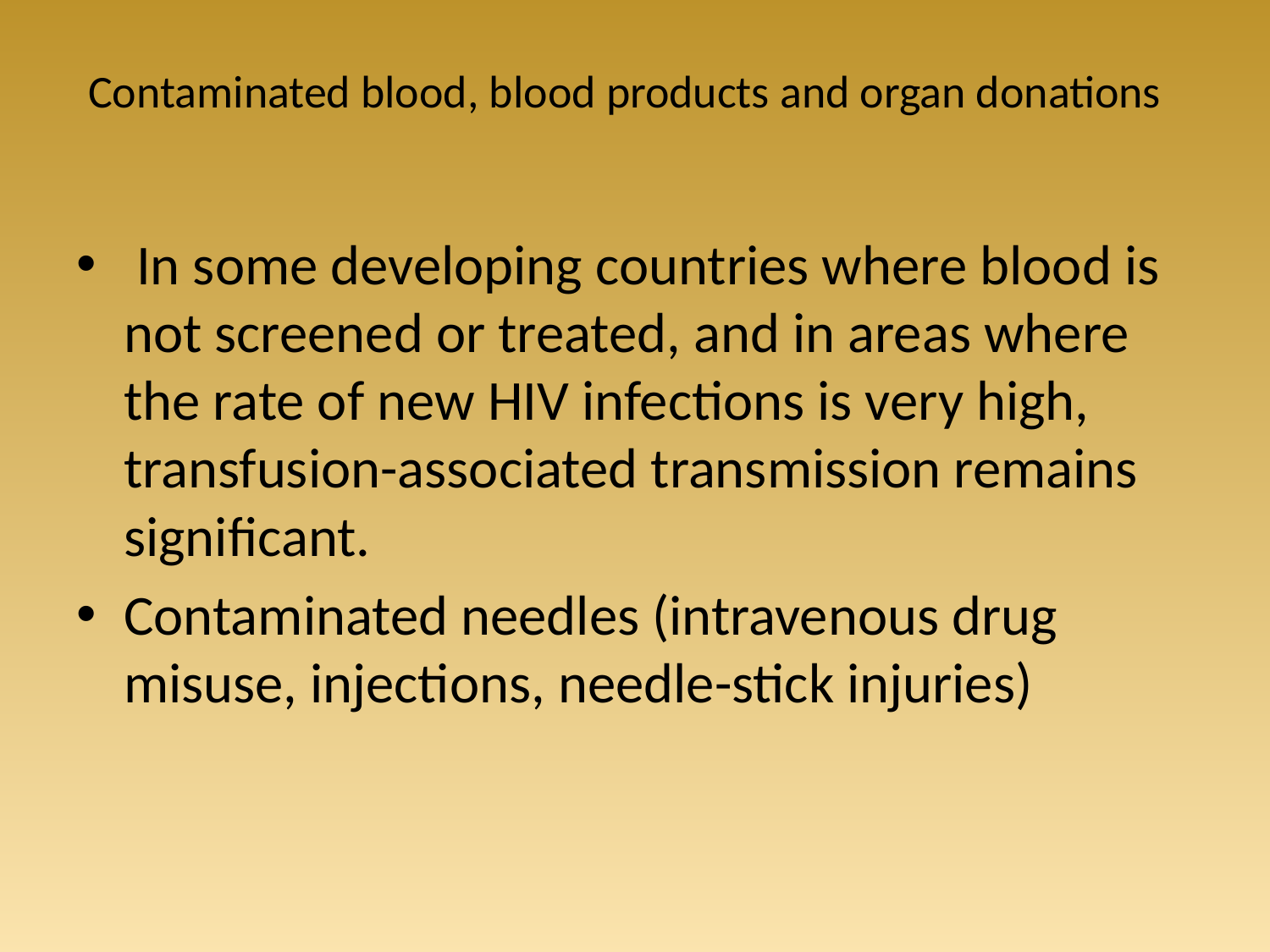

# Contaminated blood, blood products and organ donations
 In some developing countries where blood is not screened or treated, and in areas where the rate of new HIV infections is very high, transfusion-associated transmission remains significant.
Contaminated needles (intravenous drug misuse, injections, needle-stick injuries)